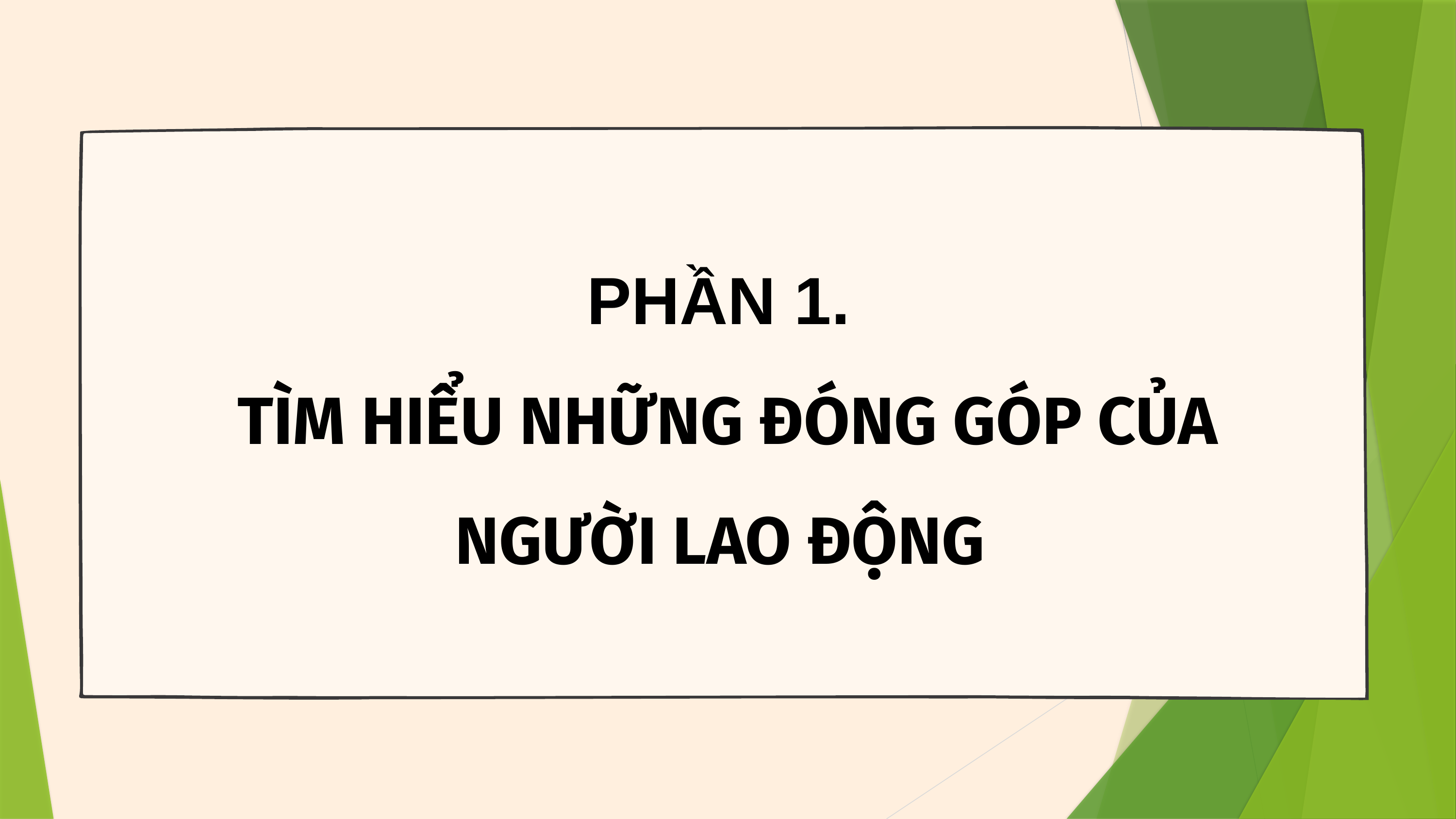

PHẦN 1.
TÌM HIỂU NHỮNG ĐÓNG GÓP CỦA NGƯỜI LAO ĐỘNG